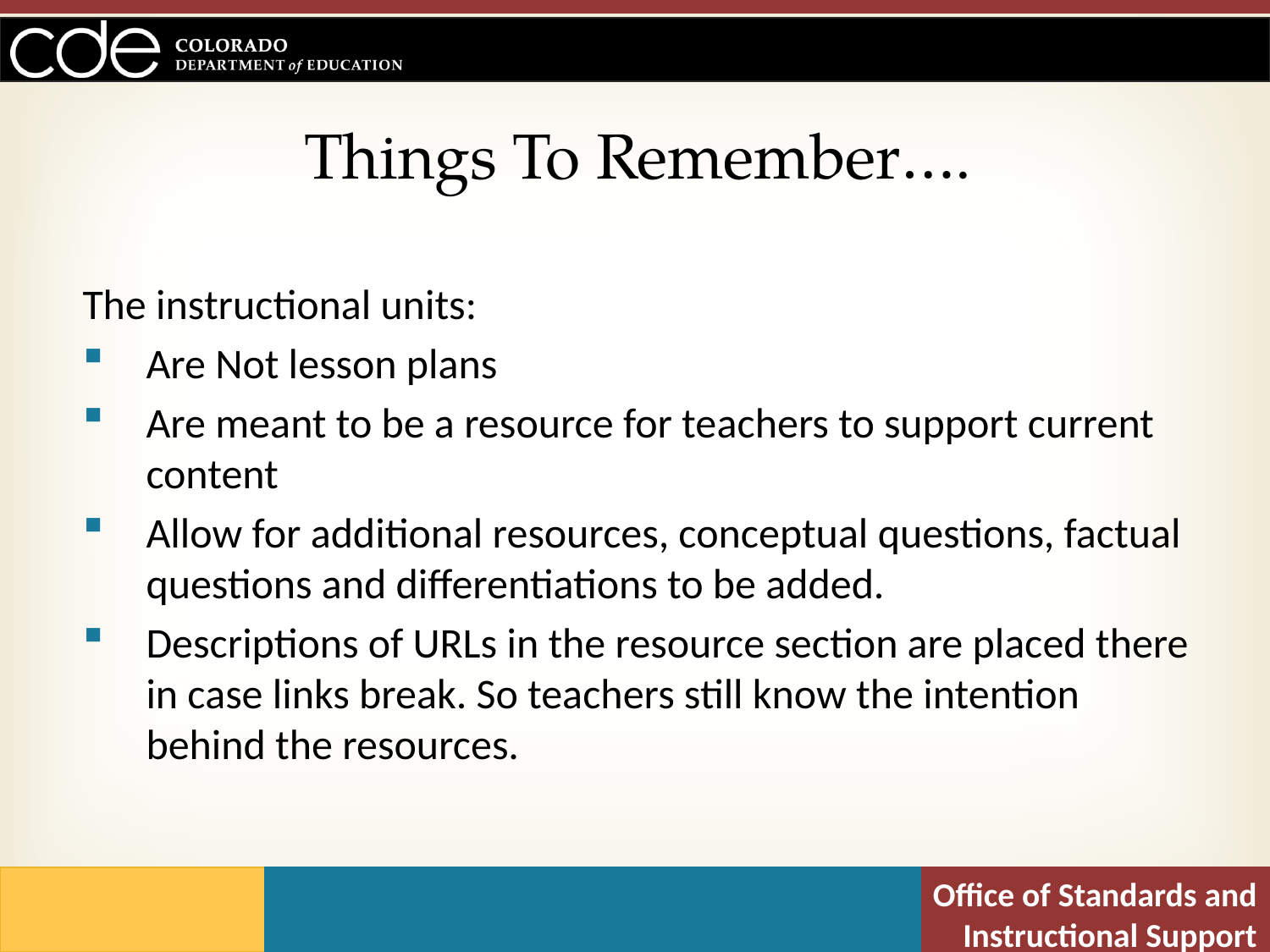

# Things To Remember….

The instructional units:
Are Not lesson plans
Are meant to be a resource for teachers to support current content
Allow for additional resources, conceptual questions, factual questions and differentiations to be added.
Descriptions of URLs in the resource section are placed there in case links break. So teachers still know the intention behind the resources.